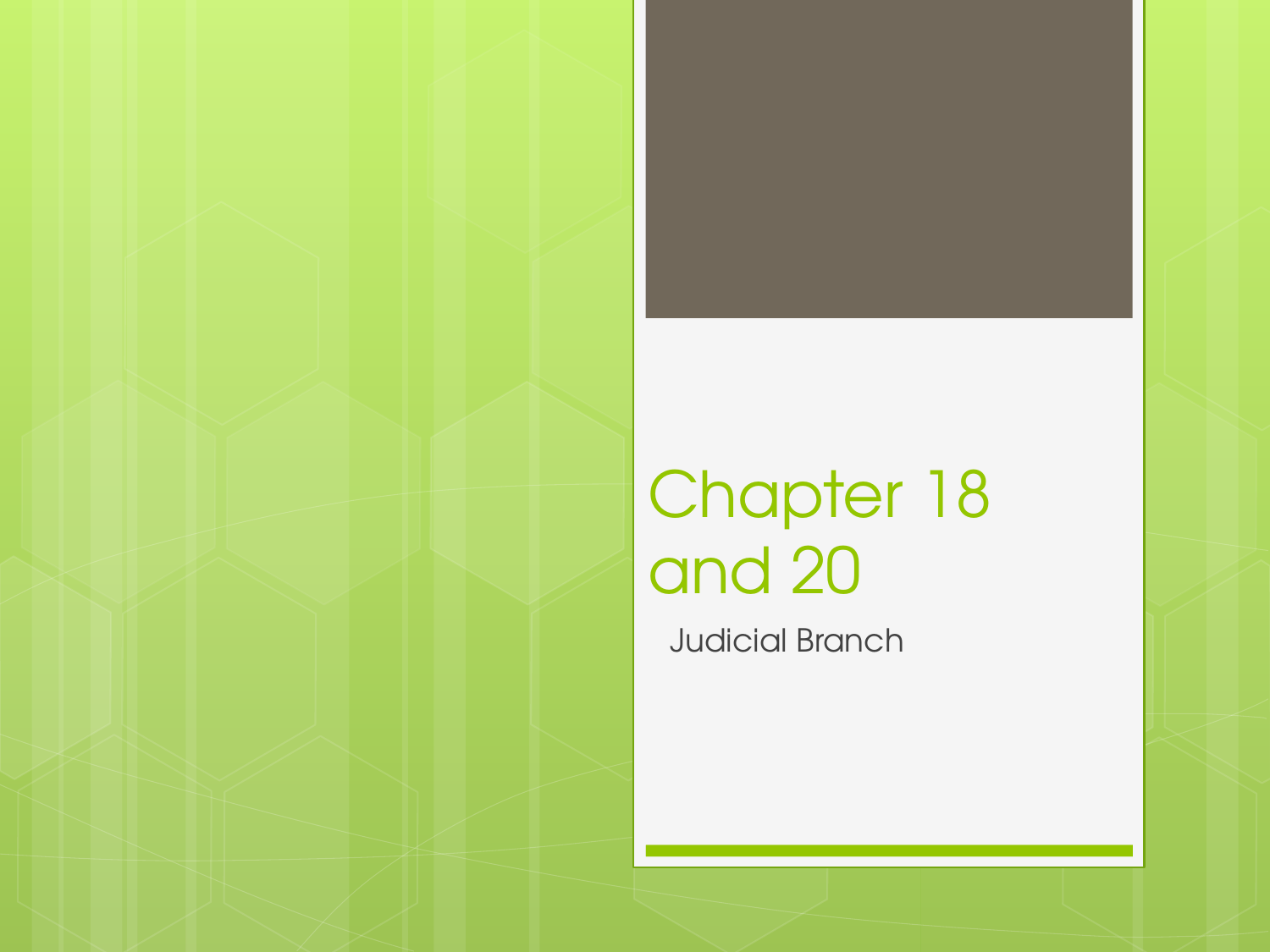

# Chapter 18 and 20
Judicial Branch